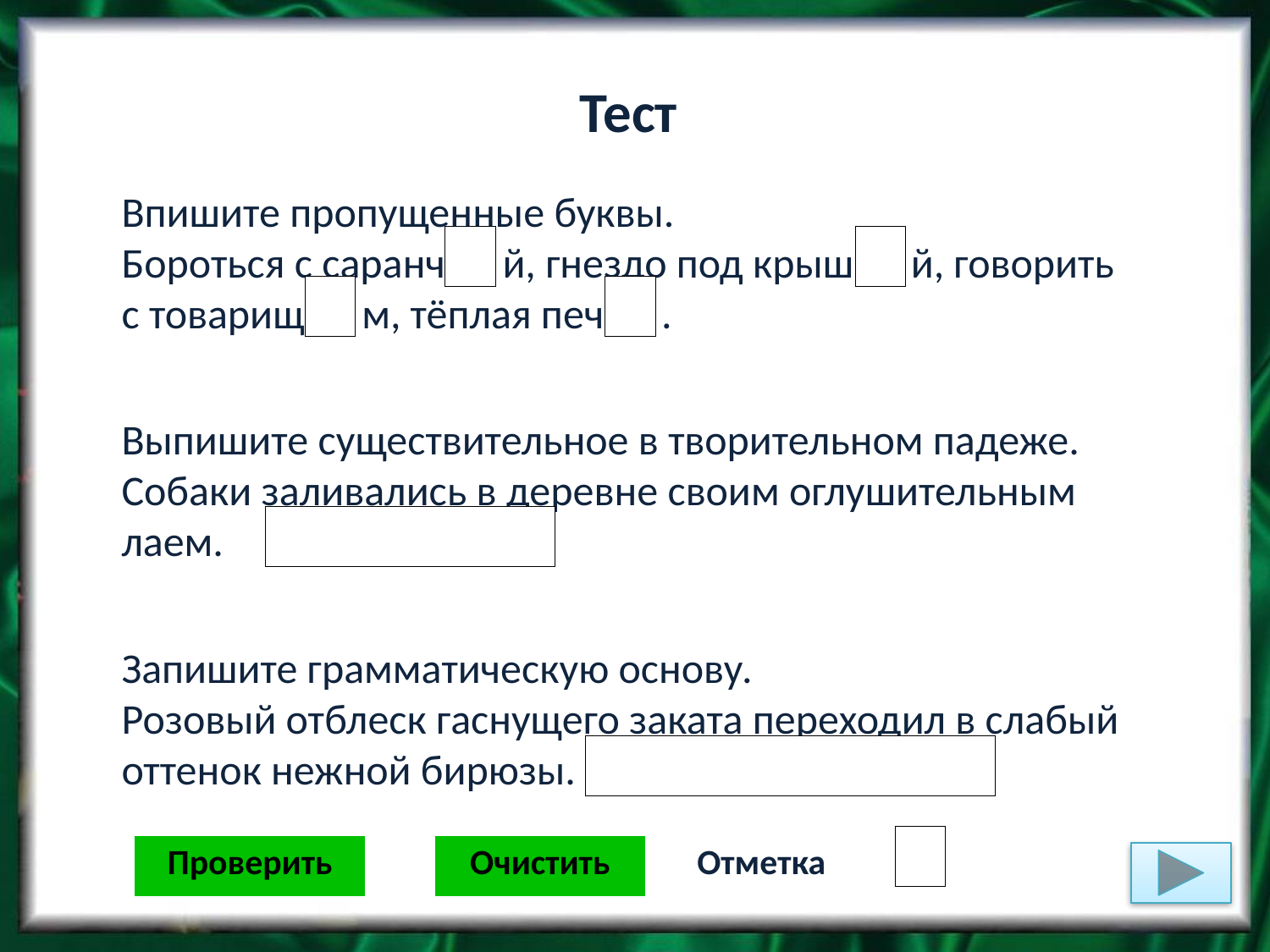

Тест
Впишите пропущенные буквы.
Бороться с саранч      й, гнездо под крыш      й, говорить с товарищ      м, тёплая печ      .
Выпишите существительное в творительном падеже.
Собаки заливались в деревне своим оглушительным лаем.
Запишите грамматическую основу.
Розовый отблеск гаснущего заката переходил в слабый оттенок нежной бирюзы.
Отметка